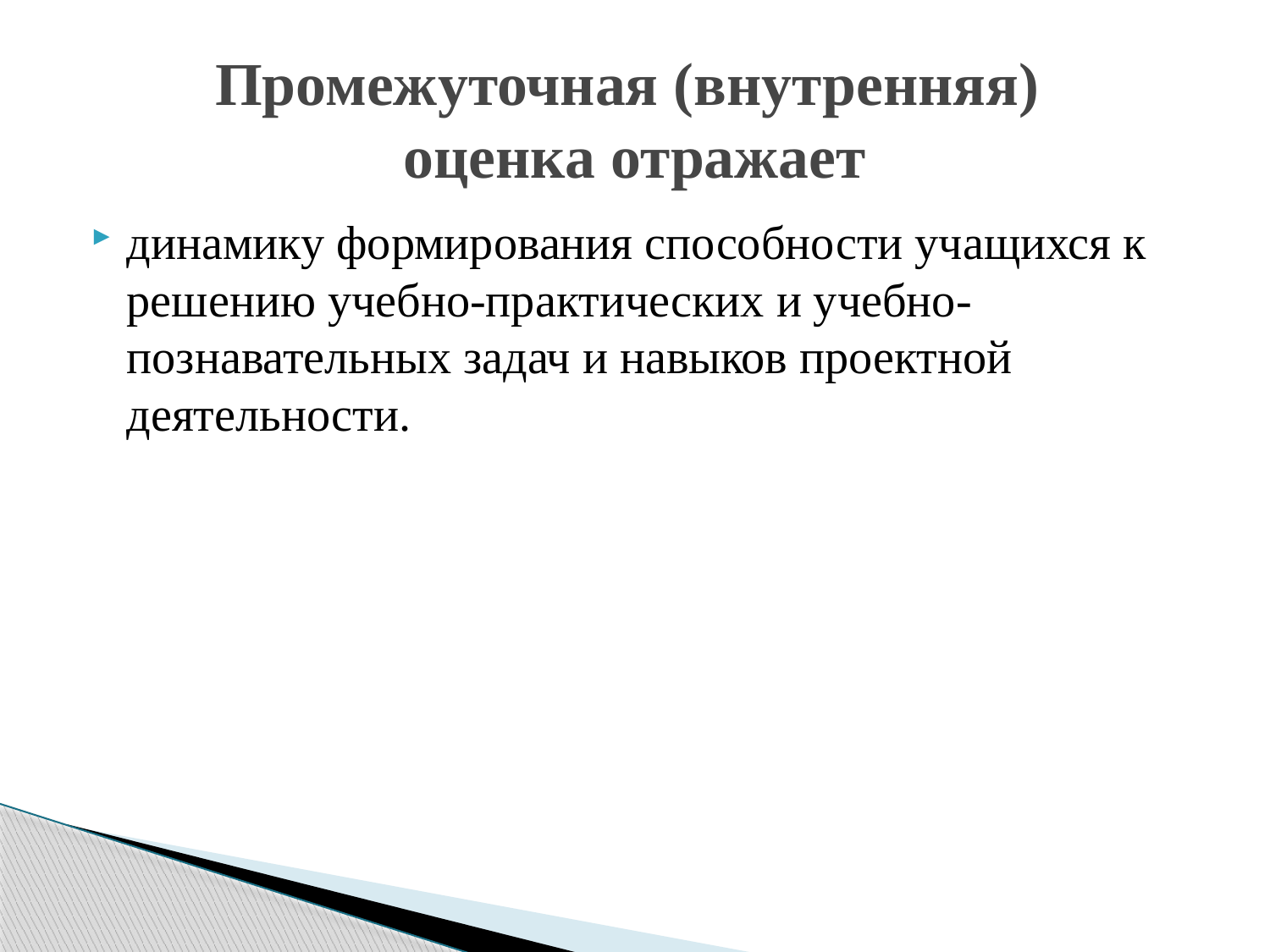

# Промежуточная (внутренняя) оценка отражает
динамику формирования способности учащихся к решению учебно-практических и учебно-познавательных задач и навыков проектной деятельности.